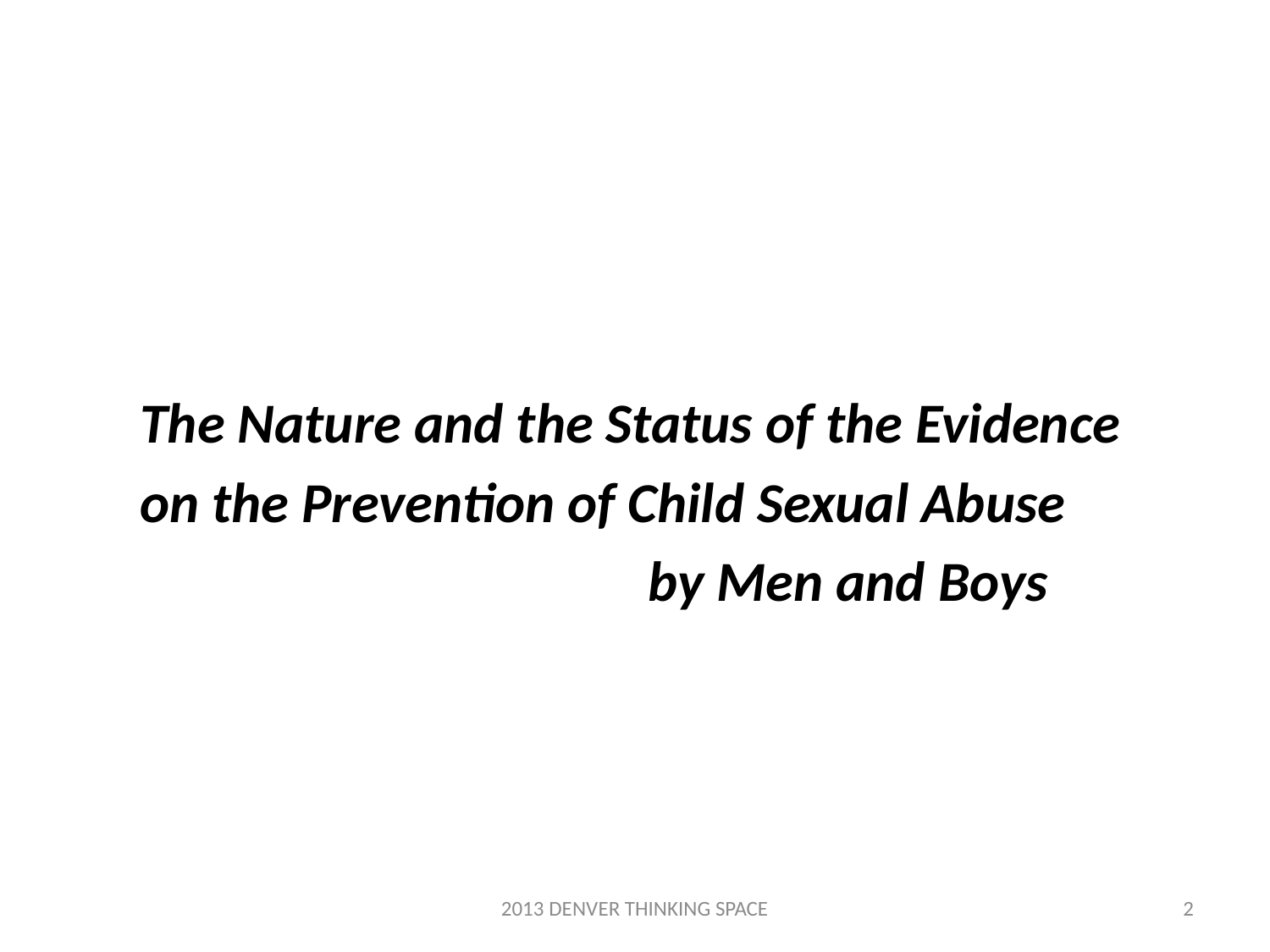

#

The Nature and the Status of the Evidence
on the Prevention of Child Sexual Abuse
				by Men and Boys
2013 DENVER THINKING SPACE
2